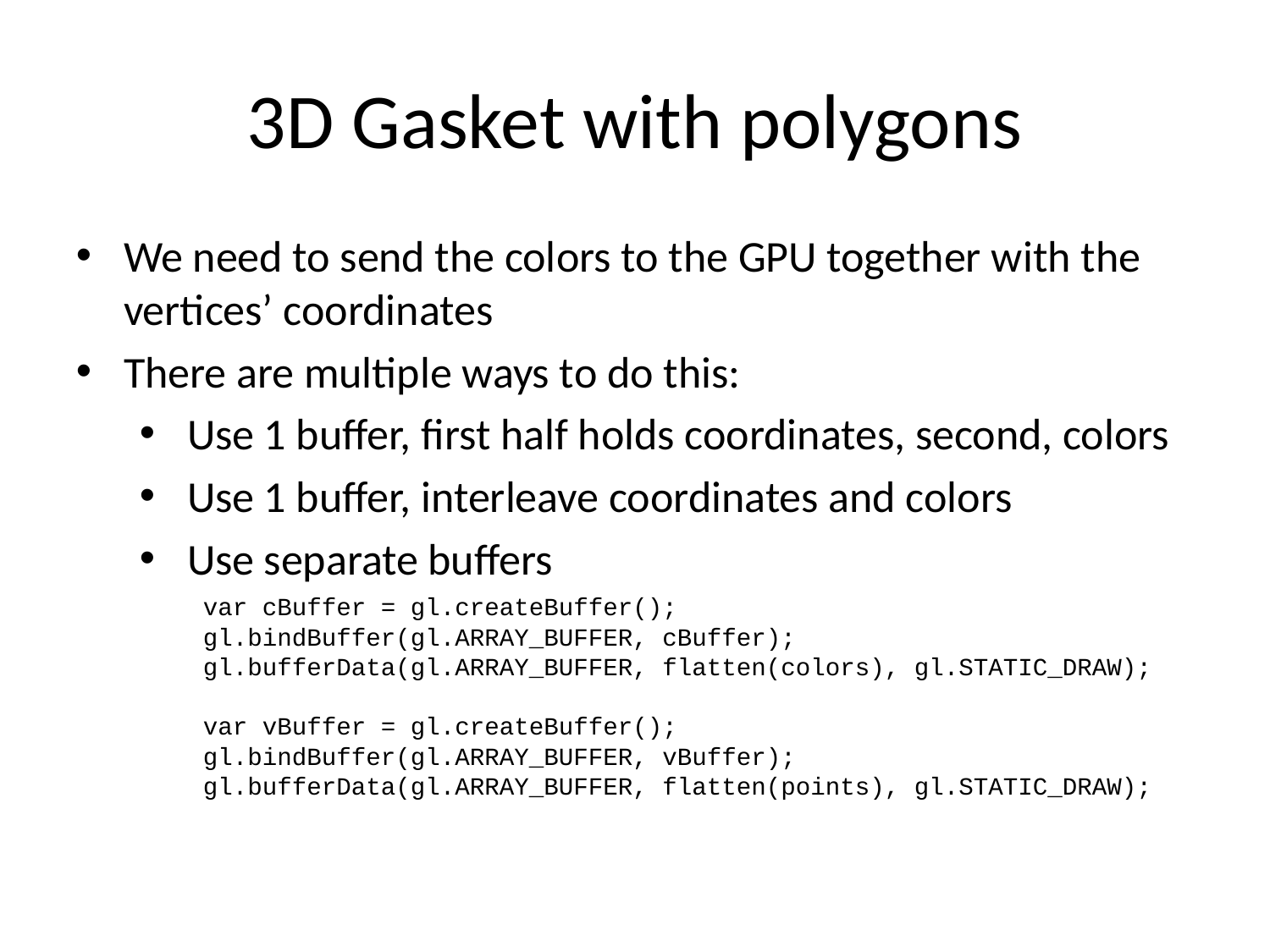

3D Gasket with polygons
We need to send the colors to the GPU together with the vertices’ coordinates
There are multiple ways to do this:
Use 1 buffer, first half holds coordinates, second, colors
Use 1 buffer, interleave coordinates and colors
Use separate buffers
	var cBuffer = gl.createBuffer();
	gl.bindBuffer(gl.ARRAY_BUFFER, cBuffer);
	gl.bufferData(gl.ARRAY_BUFFER, flatten(colors), gl.STATIC_DRAW);

	var vBuffer = gl.createBuffer();
	gl.bindBuffer(gl.ARRAY_BUFFER, vBuffer);
	gl.bufferData(gl.ARRAY_BUFFER, flatten(points), gl.STATIC_DRAW);